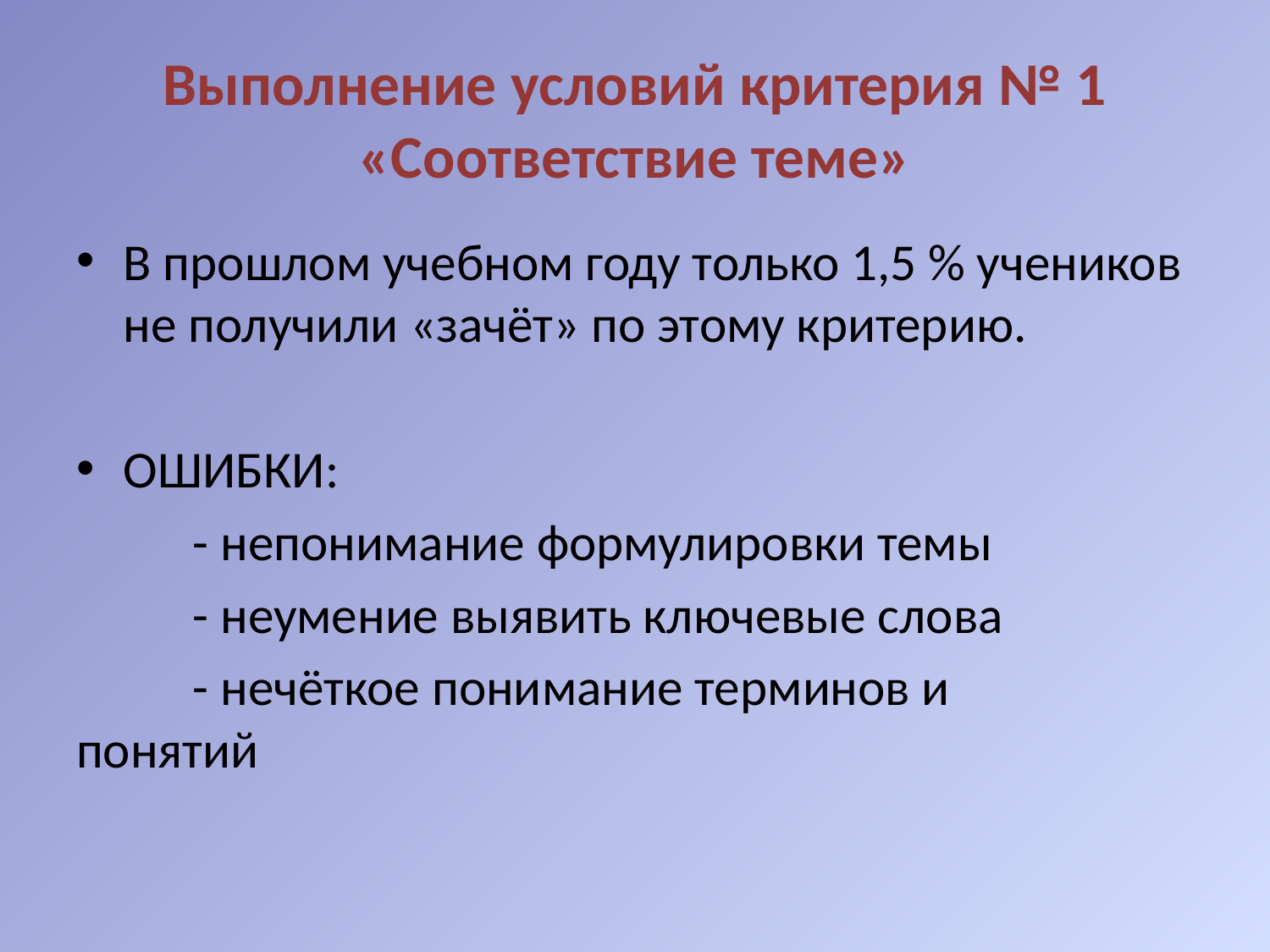

# Выполнение условий критерия № 1 «Соответствие теме»
В прошлом учебном году только 1,5 % учеников не получили «зачёт» по этому критерию.

ОШИБКИ:
	- непонимание формулировки темы
	- неумение выявить ключевые слова
	- нечёткое понимание терминов и 		   понятий